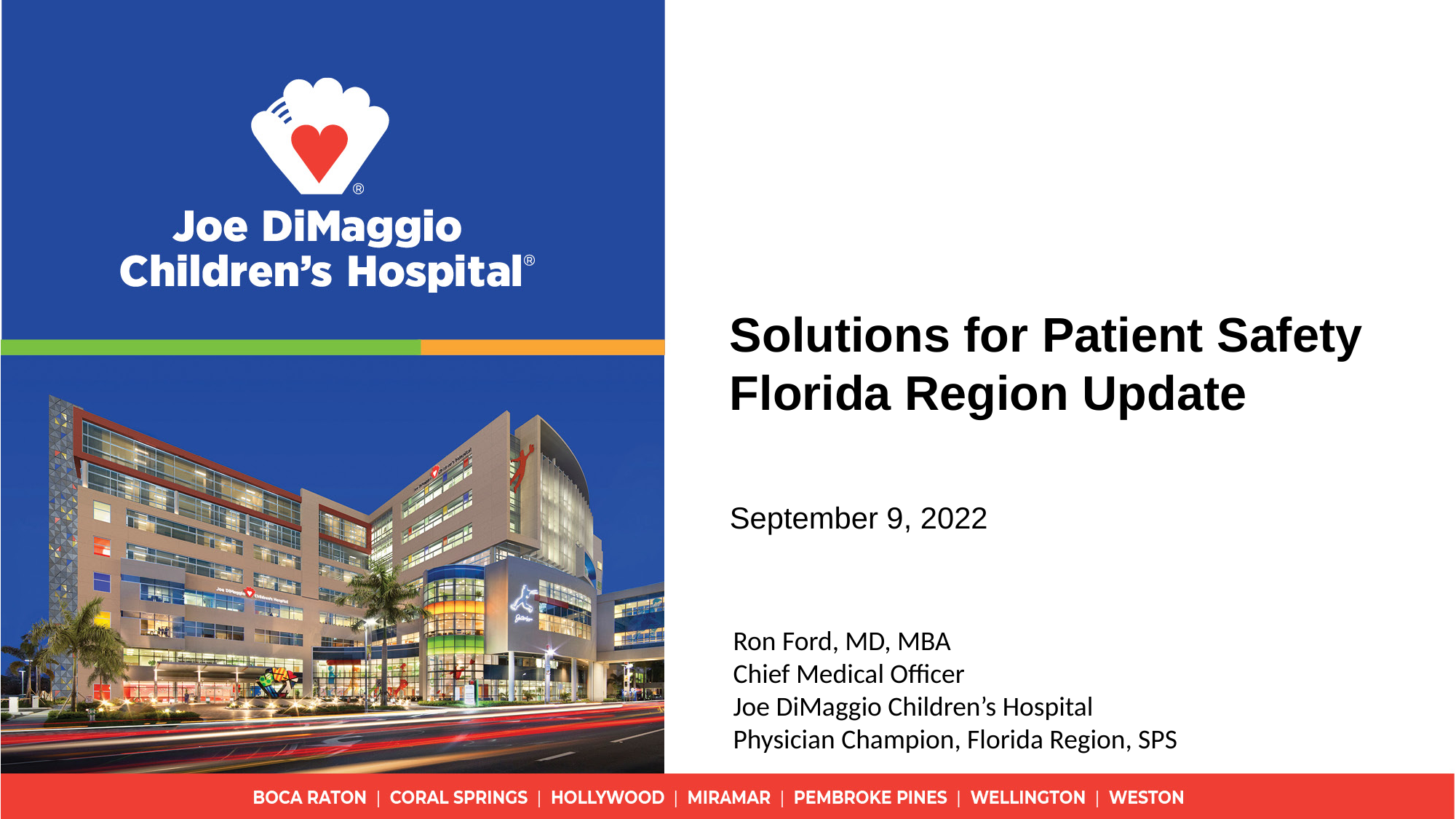

Solutions for Patient Safety
Florida Region Update

September 9, 2022
Ron Ford, MD, MBA
Chief Medical Officer
Joe DiMaggio Children’s Hospital
Physician Champion, Florida Region, SPS